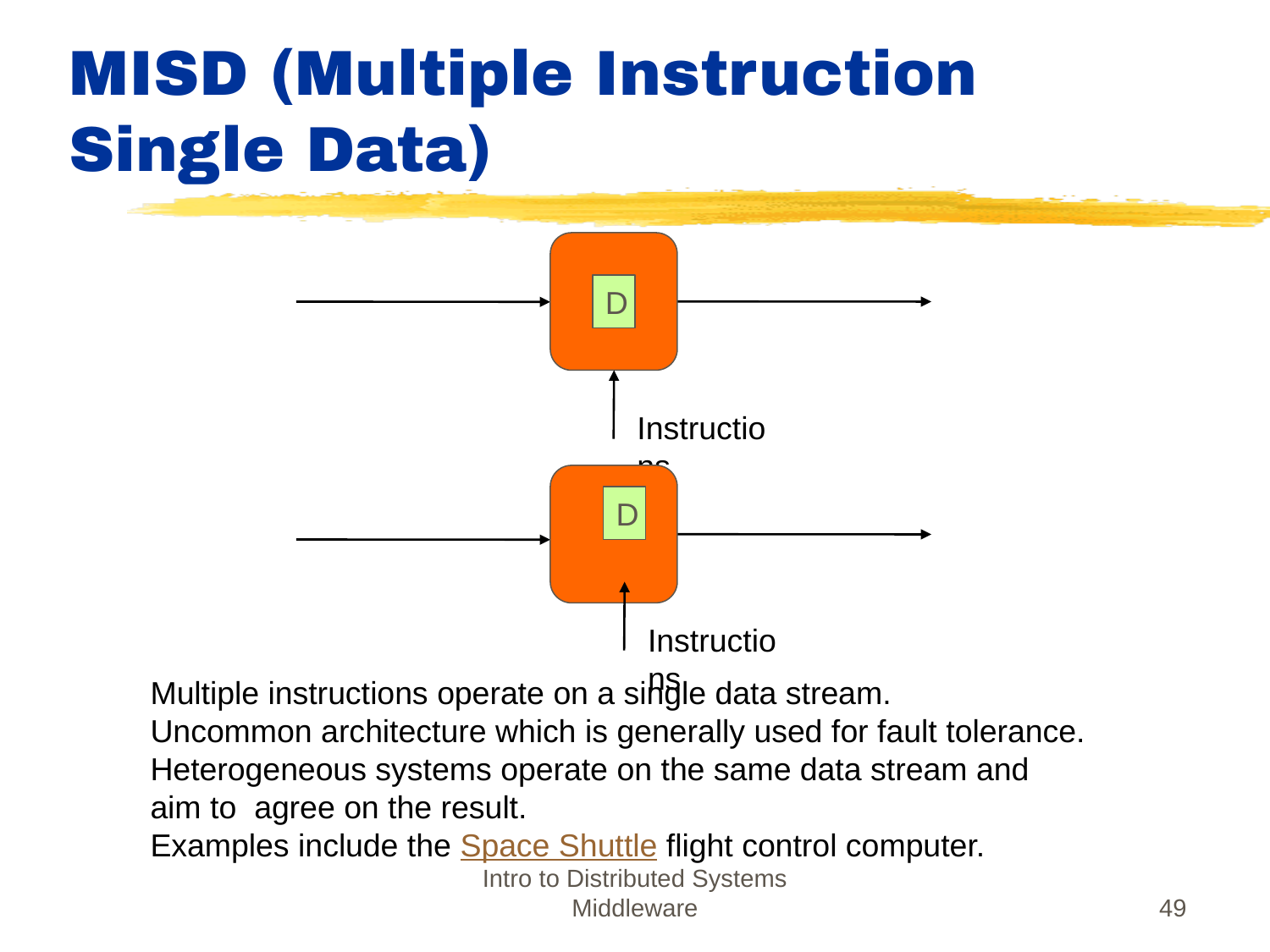

# MISD (Multiple Instruction Single Data)

D
Instructions

D
Instructions
Multiple instructions operate on a single data stream.
Uncommon architecture which is generally used for fault tolerance.
Heterogeneous systems operate on the same data stream and
aim to  agree on the result.
Examples include the Space Shuttle flight control computer.
Intro to Distributed Systems Middleware
49